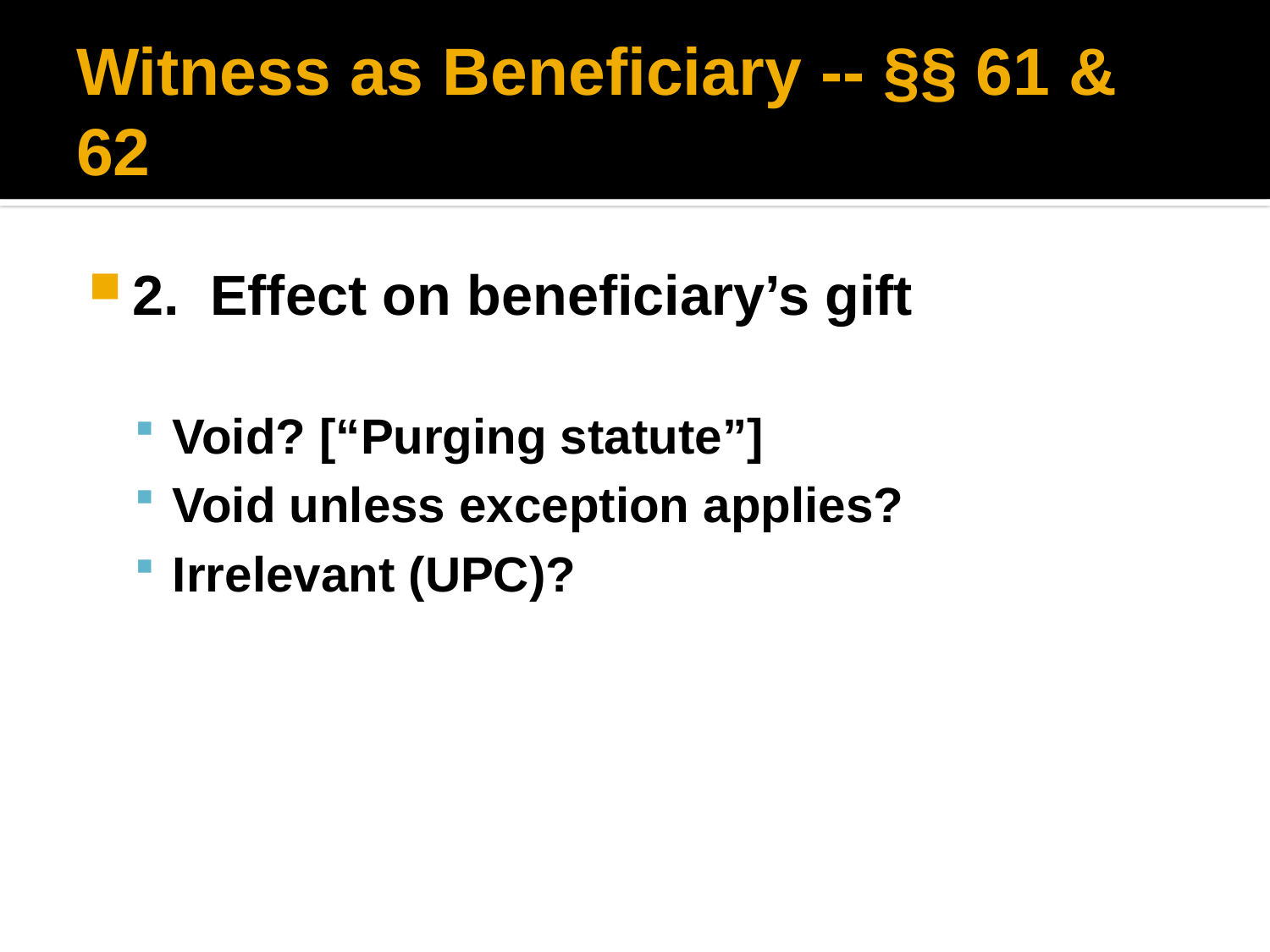

# Witness as Beneficiary -- §§ 61 & 62
2.  Effect on beneficiary’s gift

Void? [“Purging statute”]
Void unless exception applies?
Irrelevant (UPC)?